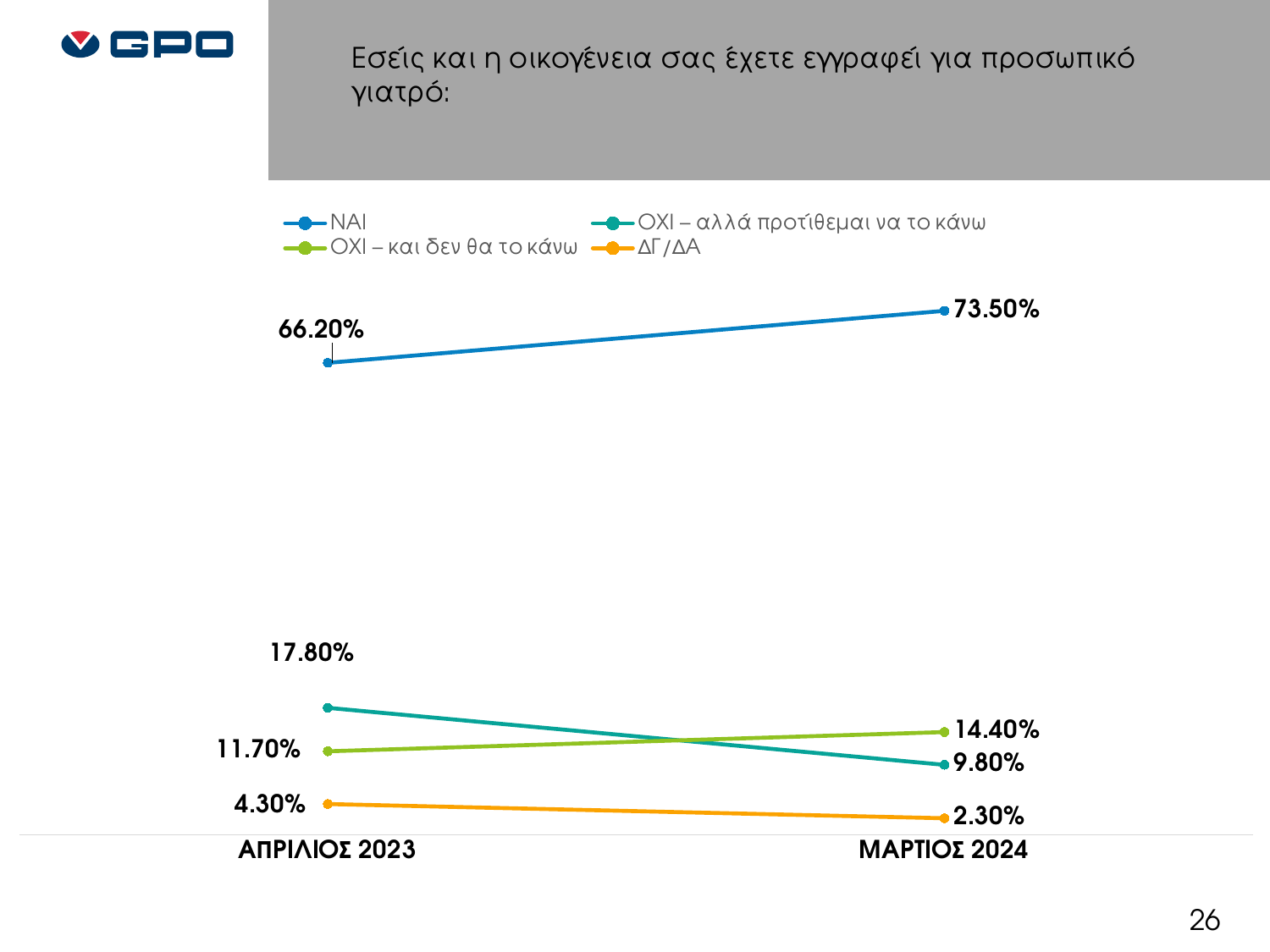

Εσείς και η οικογένεια σας έχετε εγγραφεί για προσωπικό γιατρό:

### Chart

| Category | ΝΑΙ | ΟΧΙ – αλλά προτίθεμαι να το κάνω | ΟΧΙ – και δεν θα το κάνω | ΔΓ/ΔΑ |
|---|---|---|---|---|
| ΑΠΡΙΛΙΟΣ 2023 | 0.6620000000000004 | 0.17800000000000007 | 0.11700000000000002 | 0.043000000000000003 |
| ΜΑΡΤΙΟΣ 2024 | 0.7350000000000003 | 0.09800000000000006 | 0.14400000000000004 | 0.023 |
26